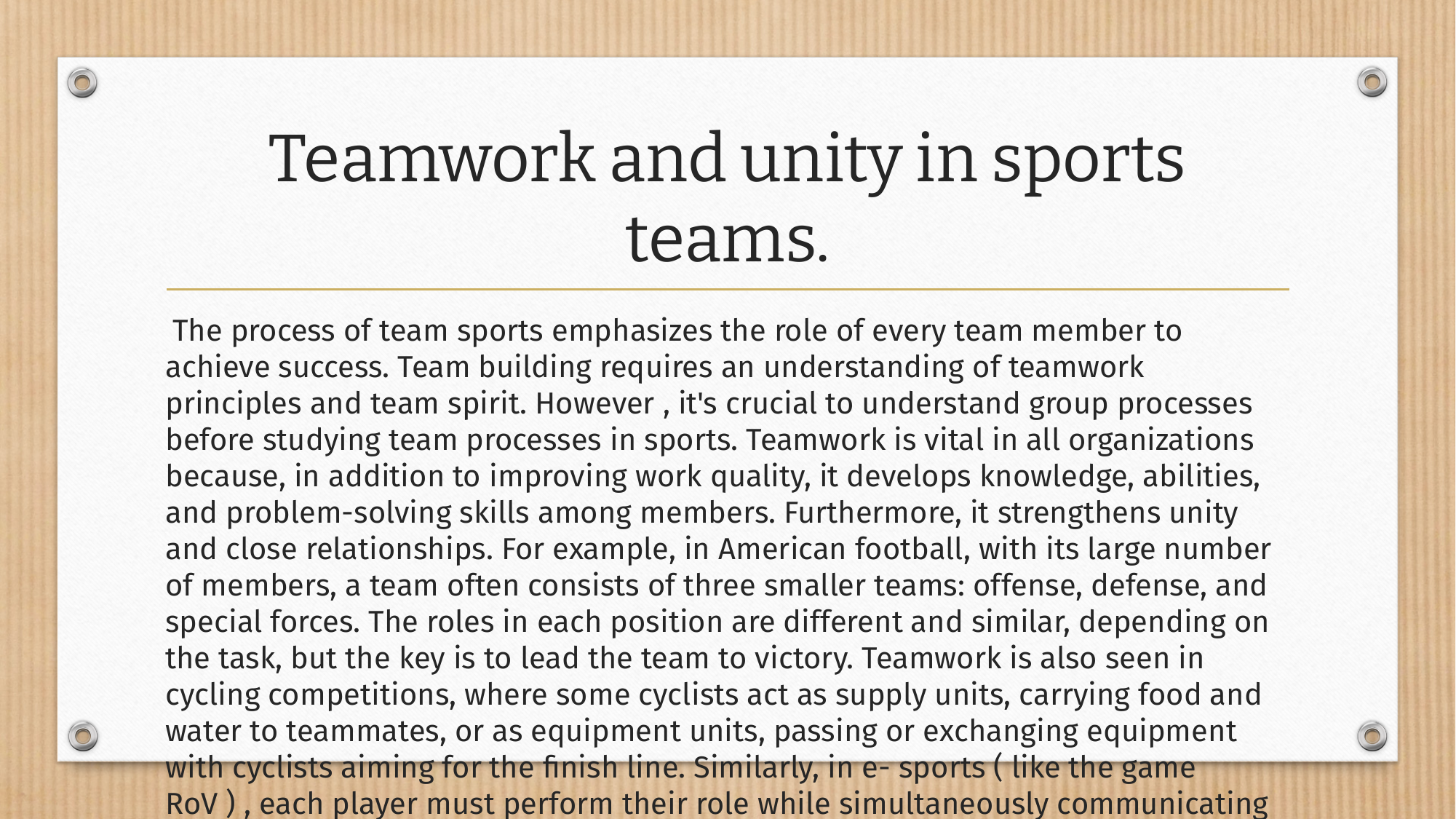

# Teamwork and unity in sports teams.
 The process of team sports emphasizes the role of every team member to achieve success. Team building requires an understanding of teamwork principles and team spirit. However , it's crucial to understand group processes before studying team processes in sports. Teamwork is vital in all organizations because, in addition to improving work quality, it develops knowledge, abilities, and problem-solving skills among members. Furthermore, it strengthens unity and close relationships. For example, in American football, with its large number of members, a team often consists of three smaller teams: offense, defense, and special forces. The roles in each position are different and similar, depending on the task, but the key is to lead the team to victory. Teamwork is also seen in cycling competitions, where some cyclists act as supply units, carrying food and water to teammates, or as equipment units, passing or exchanging equipment with cyclists aiming for the finish line. Similarly, in e- sports ( like the game RoV ) , each player must perform their role while simultaneously communicating and utilizing their ultimate abilities to create effective attacks.